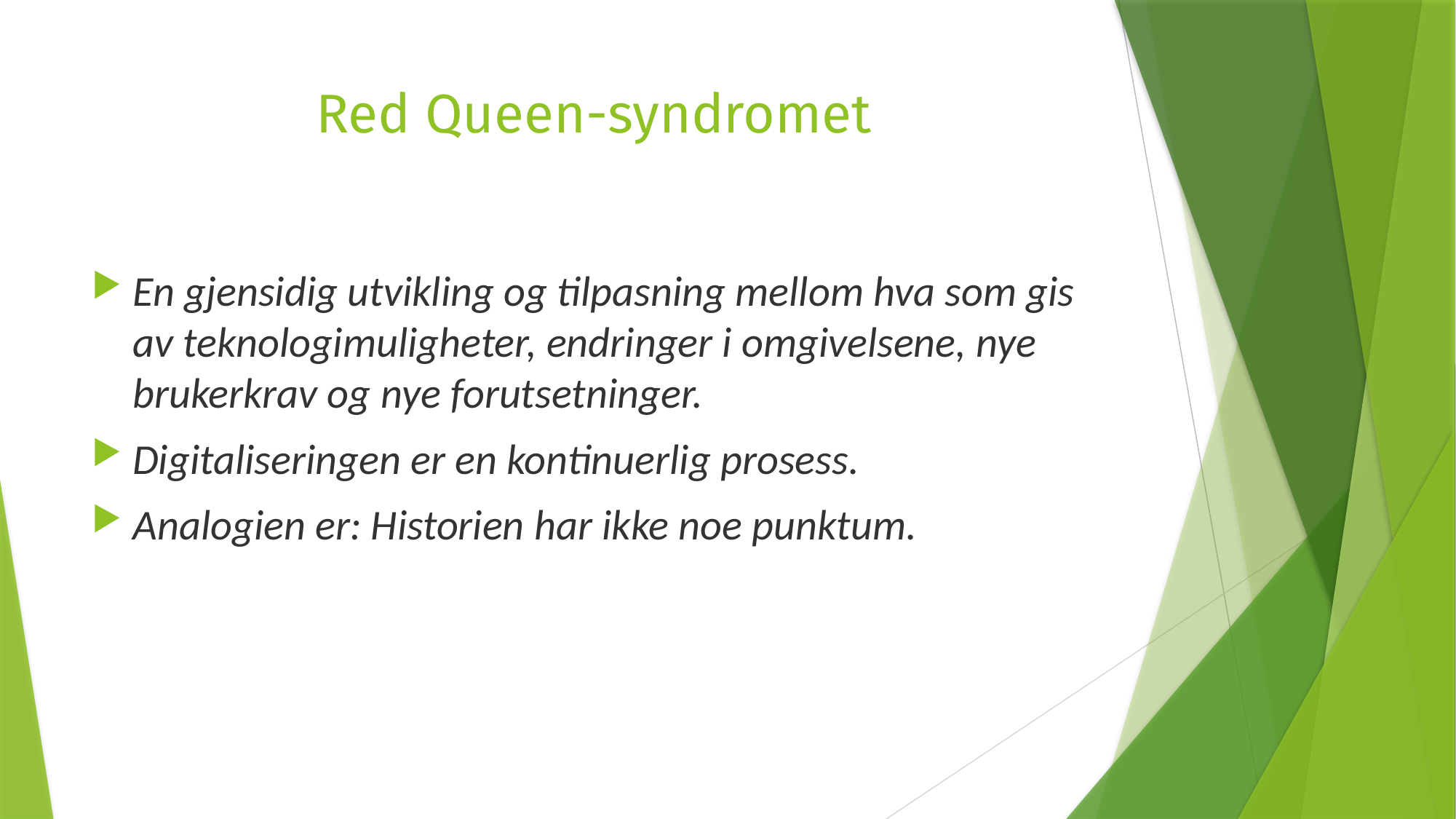

# Red Queen-syndromet
En gjensidig utvikling og tilpasning mellom hva som gis av teknologimuligheter, endringer i omgivelsene, nye brukerkrav og nye forutsetninger.
Digitaliseringen er en kontinuerlig prosess.
Analogien er: Historien har ikke noe punktum.